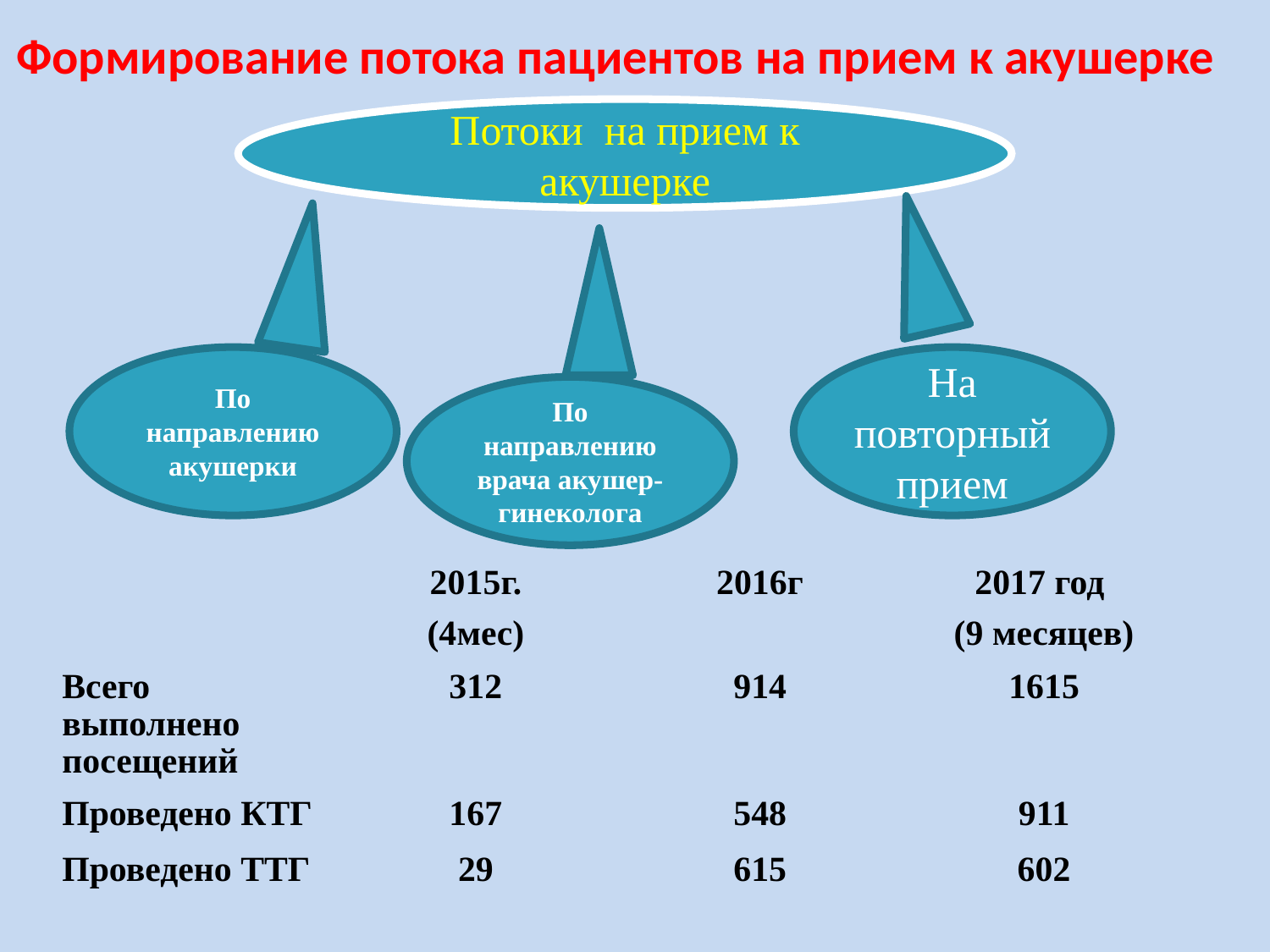

Формирование потока пациентов на прием к акушерке

Потоки  на прием к акушерке

По направлению акушерки
На повторный прием
По направлению врача акушер-гинеколога
|  | 2015г. (4мес) | 2016г | 2017 год (9 месяцев) |
| --- | --- | --- | --- |
| Всего выполнено посещений | 312 | 914 | 1615 |
| Проведено КТГ | 167 | 548 | 911 |
| Проведено ТТГ | 29 | 615 | 602 |